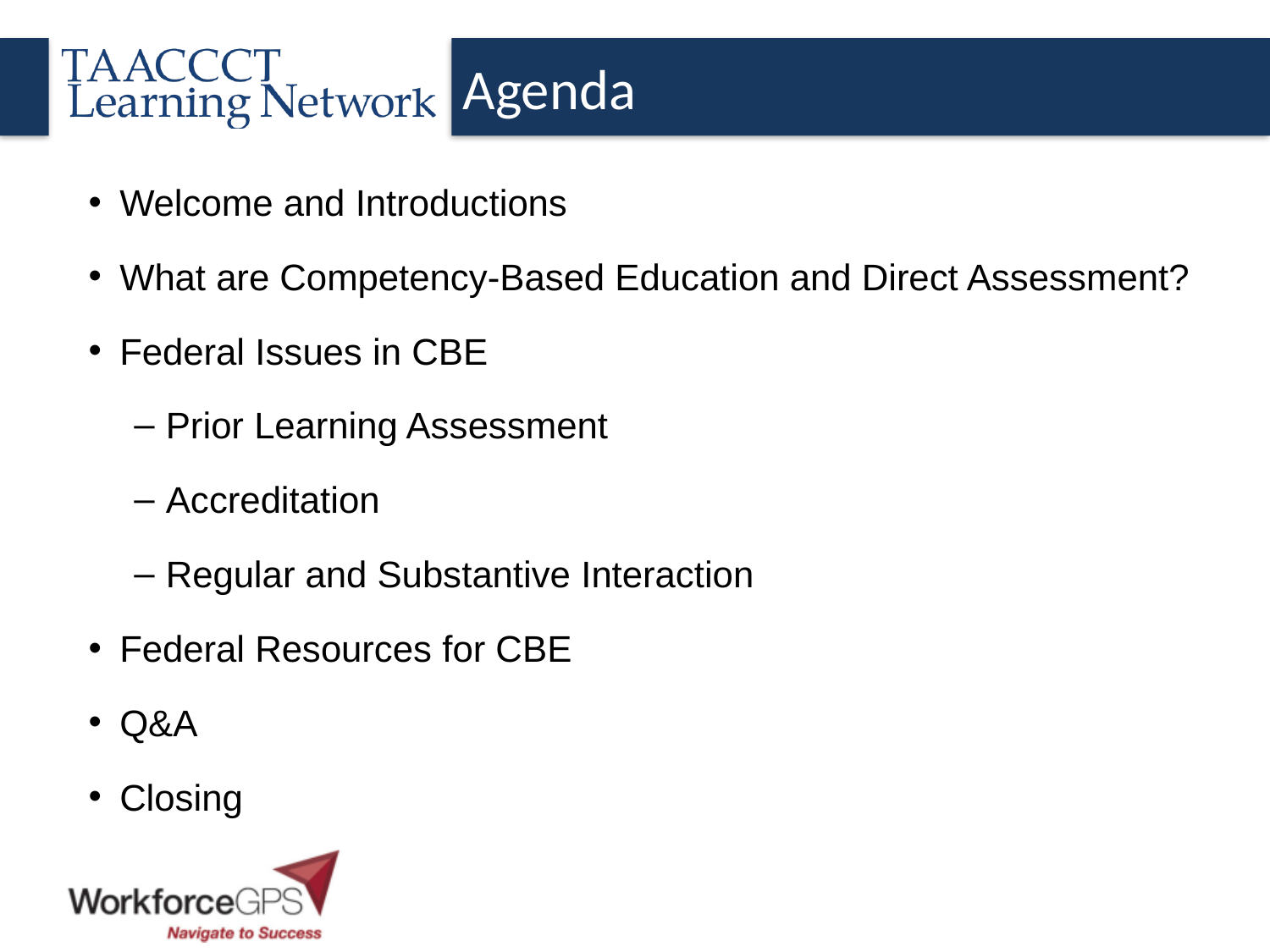

Agenda
Welcome and Introductions
What are Competency-Based Education and Direct Assessment?
Federal Issues in CBE
Prior Learning Assessment
Accreditation
Regular and Substantive Interaction
Federal Resources for CBE
Q&A
Closing